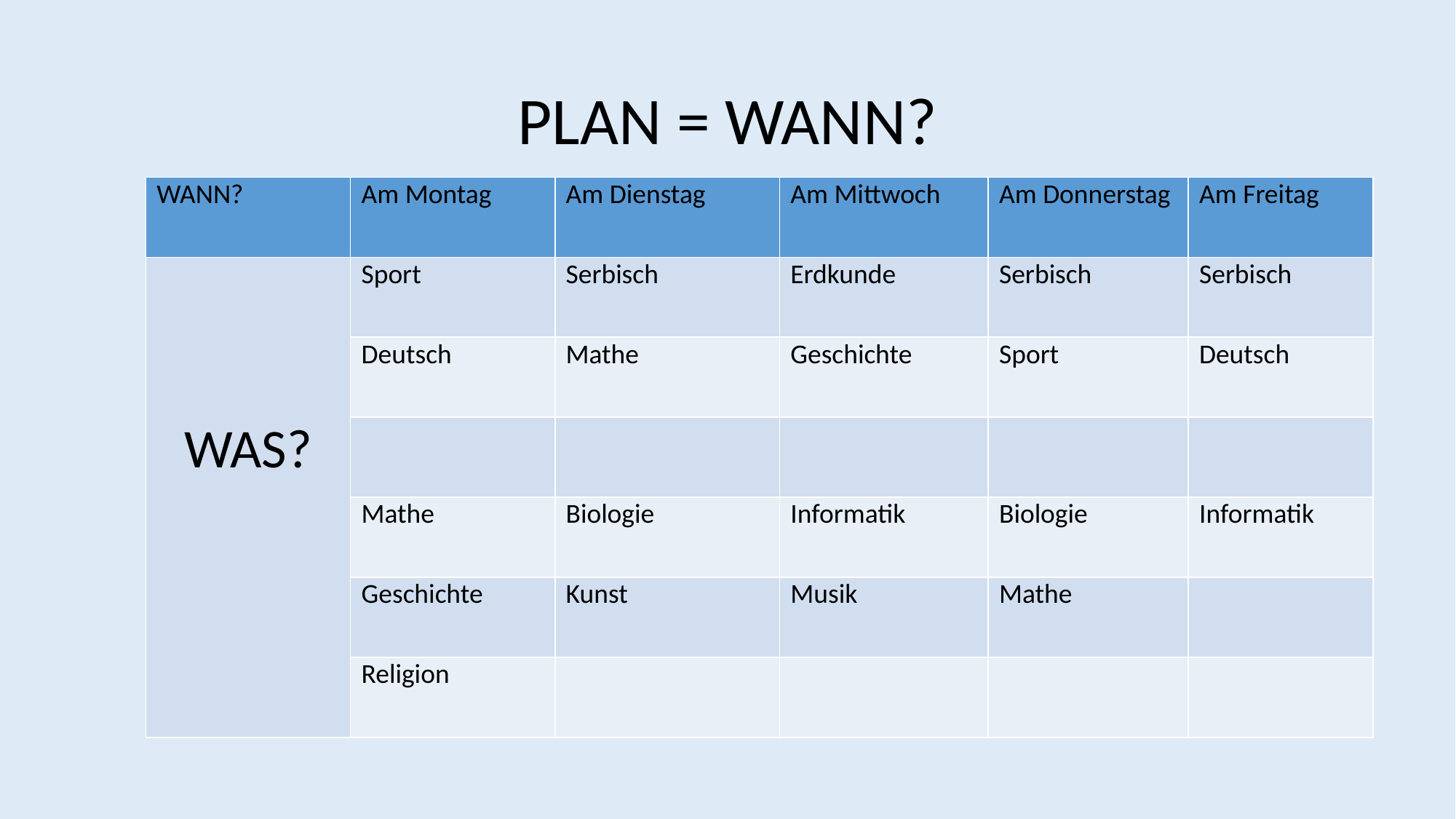

# PLAN = WANN?
| WANN? | Am Montag | Am Dienstag | Am Mittwoch | Am Donnerstag | Am Freitag |
| --- | --- | --- | --- | --- | --- |
| WAS? | Sport | Serbisch | Erdkunde | Serbisch | Serbisch |
|  | Deutsch | Mathe | Geschichte | Sport | Deutsch |
|  |  |  |  |  |  |
|  | Mathe | Biologie | Informatik | Biologie | Informatik |
|  | Geschichte | Kunst | Musik | Mathe |  |
|  | Religion |  |  |  |  |